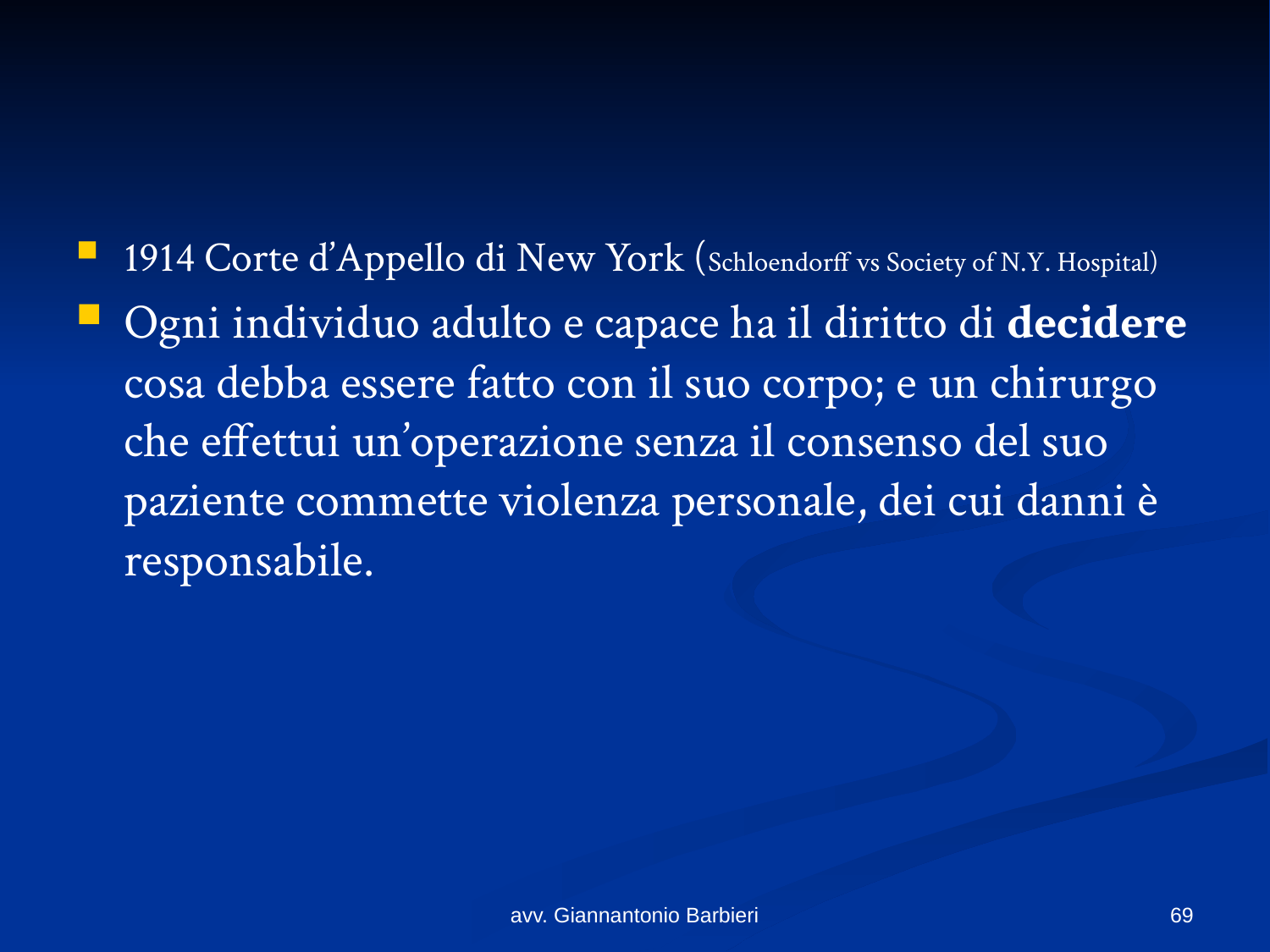

#
1914 Corte d’Appello di New York (Schloendorff vs Society of N.Y. Hospital)
Ogni individuo adulto e capace ha il diritto di decidere cosa debba essere fatto con il suo corpo; e un chirurgo che effettui un’operazione senza il consenso del suo paziente commette violenza personale, dei cui danni è responsabile.
avv. Giannantonio Barbieri
69